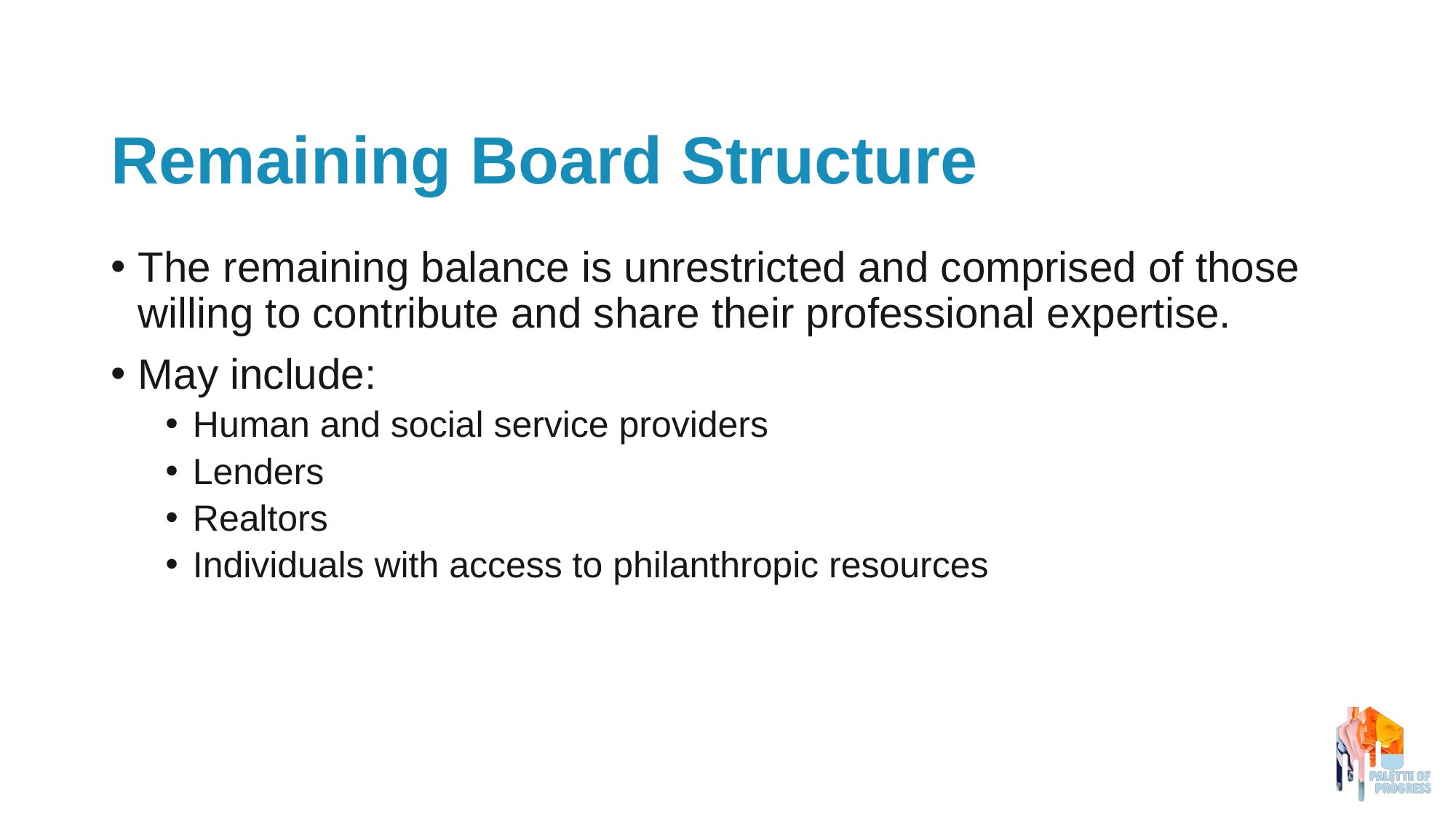

# Remaining Board Structure
The remaining balance is unrestricted and comprised of those willing to contribute and share their professional expertise.
May include:
Human and social service providers
Lenders
Realtors
Individuals with access to philanthropic resources